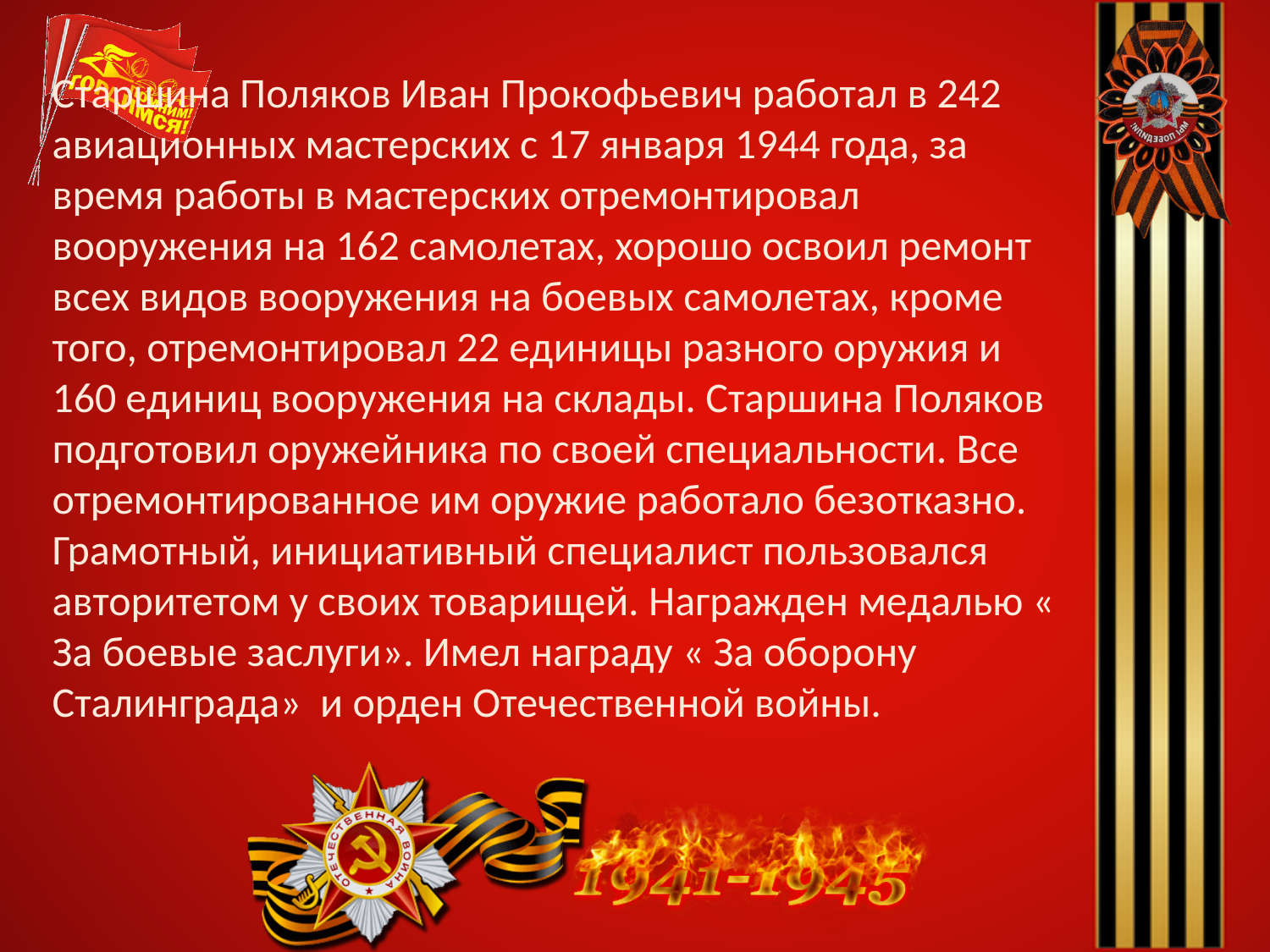

Старшина Поляков Иван Прокофьевич работал в 242 авиационных мастерских с 17 января 1944 года, за  время работы в мастерских отремонтировал вооружения на 162 самолетах, хорошо освоил ремонт всех видов вооружения на боевых самолетах, кроме того, отремонтировал 22 единицы разного оружия и 160 единиц вооружения на склады. Старшина Поляков подготовил оружейника по своей специальности. Все отремонтированное им оружие работало безотказно. Грамотный, инициативный специалист пользовался авторитетом у своих товарищей. Награжден медалью « За боевые заслуги». Имел награду « За оборону Сталинграда»  и орден Отечественной войны.